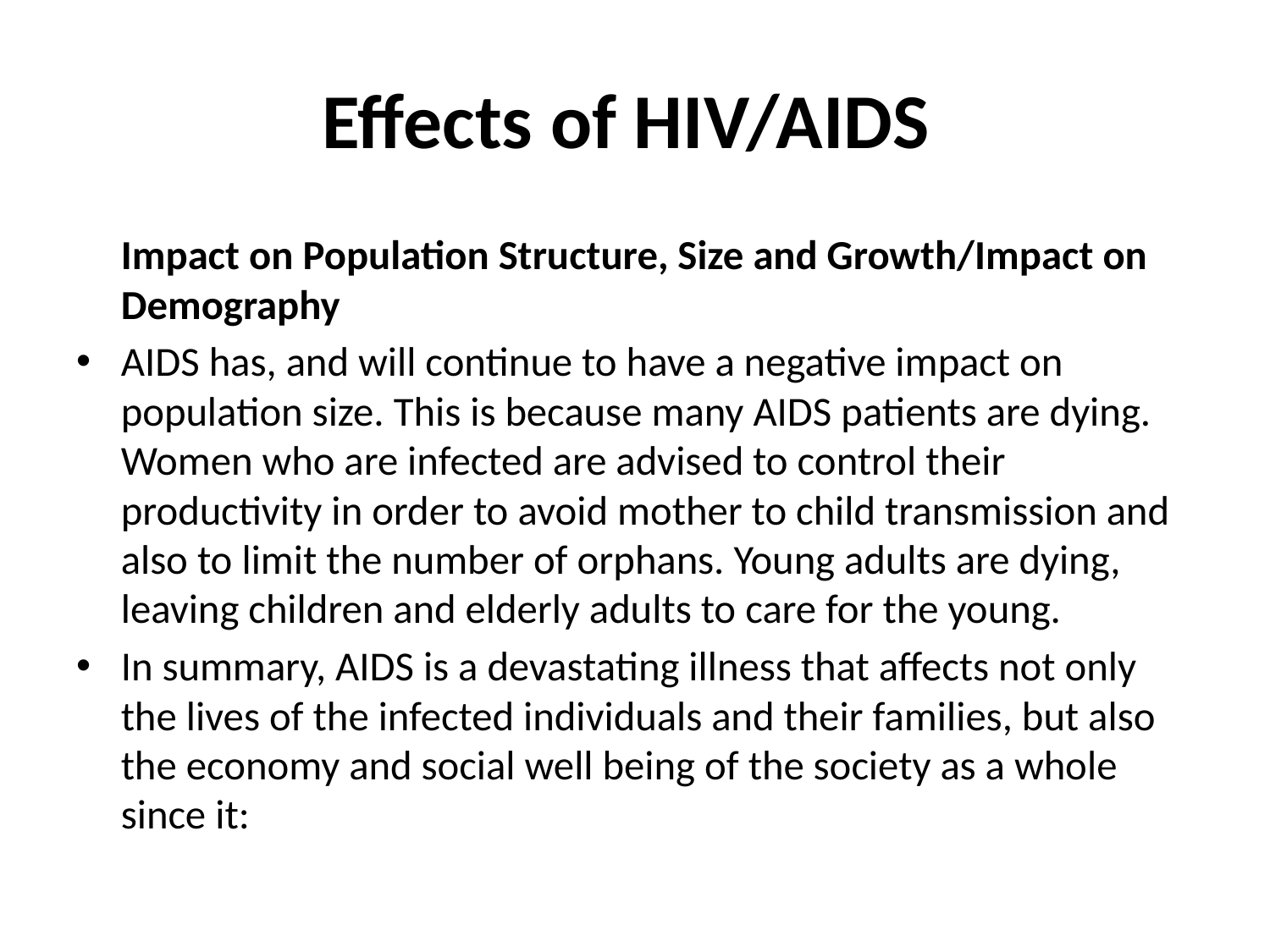

# Effects of HIV/AIDS
	Impact on Population Structure, Size and Growth/Impact on Demography
AIDS has, and will continue to have a negative impact on population size. This is because many AIDS patients are dying. Women who are infected are advised to control their productivity in order to avoid mother to child transmission and also to limit the number of orphans. Young adults are dying, leaving children and elderly adults to care for the young.
In summary, AIDS is a devastating illness that affects not only the lives of the infected individuals and their families, but also the economy and social well being of the society as a whole since it: